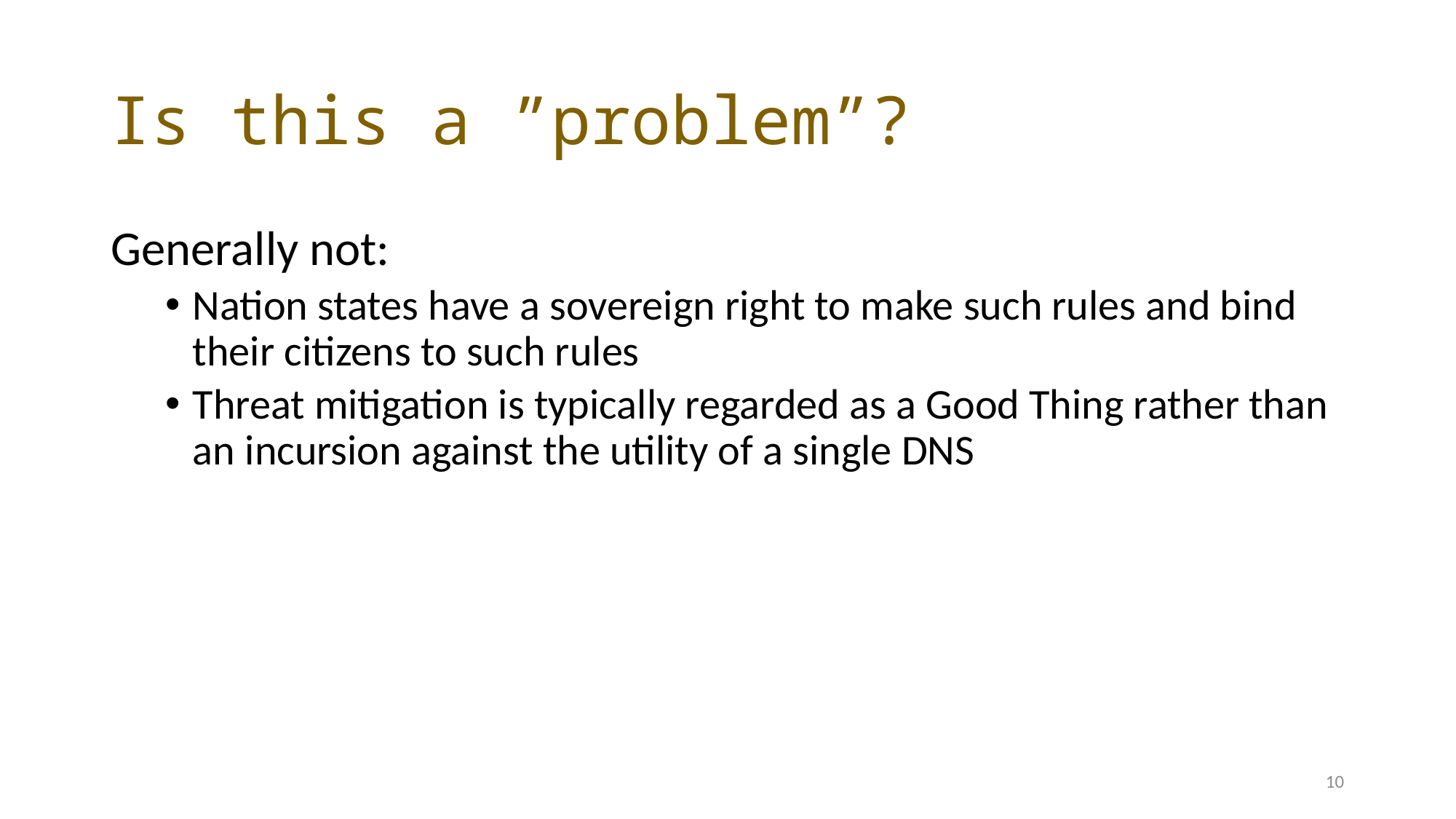

# Is this a ”problem”?
Generally not:
Nation states have a sovereign right to make such rules and bind their citizens to such rules
Threat mitigation is typically regarded as a Good Thing rather than an incursion against the utility of a single DNS

10